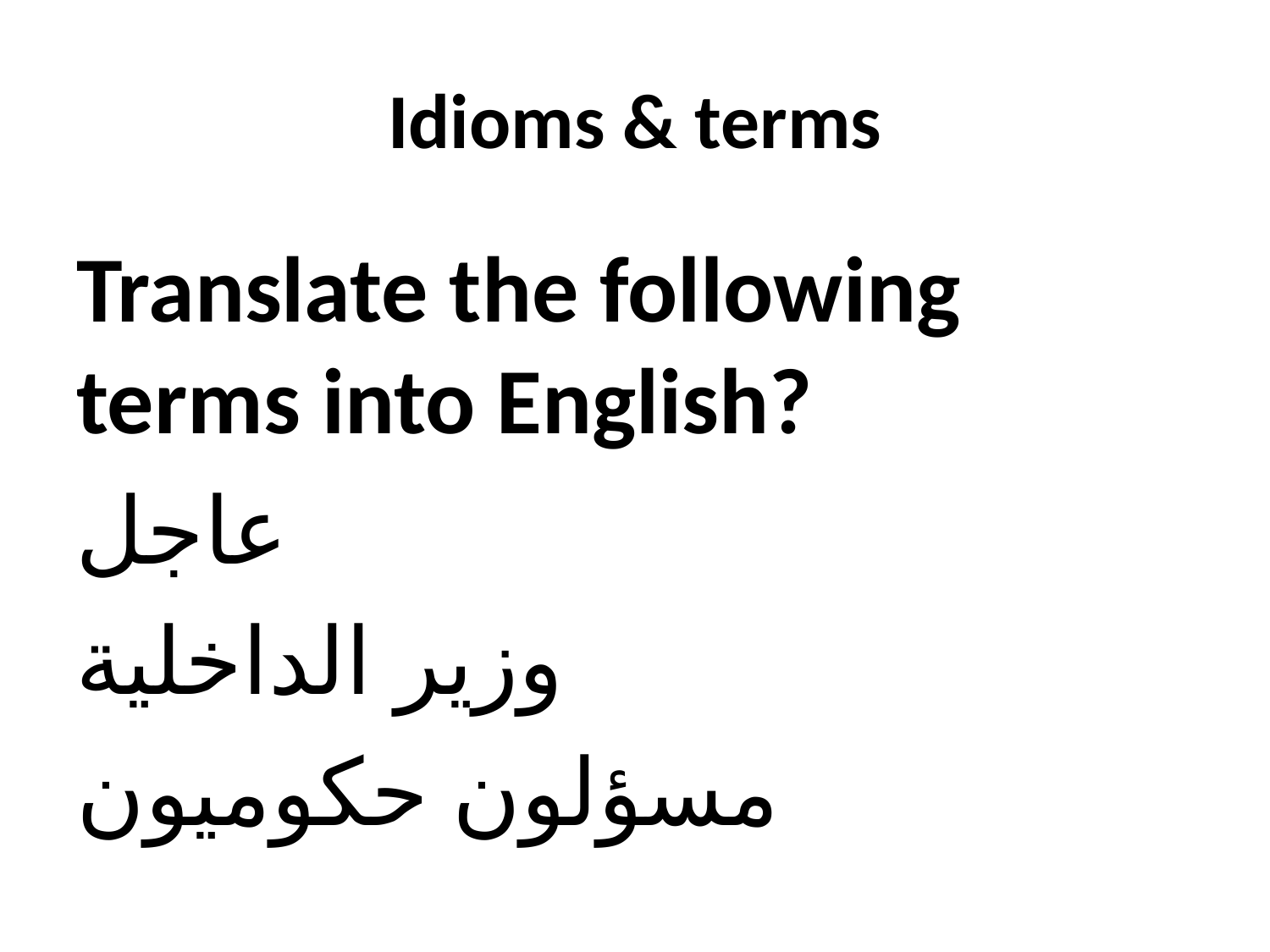

# Idioms & terms
Translate the following terms into English?
عاجل
وزير الداخلية
مسؤلون حكوميون